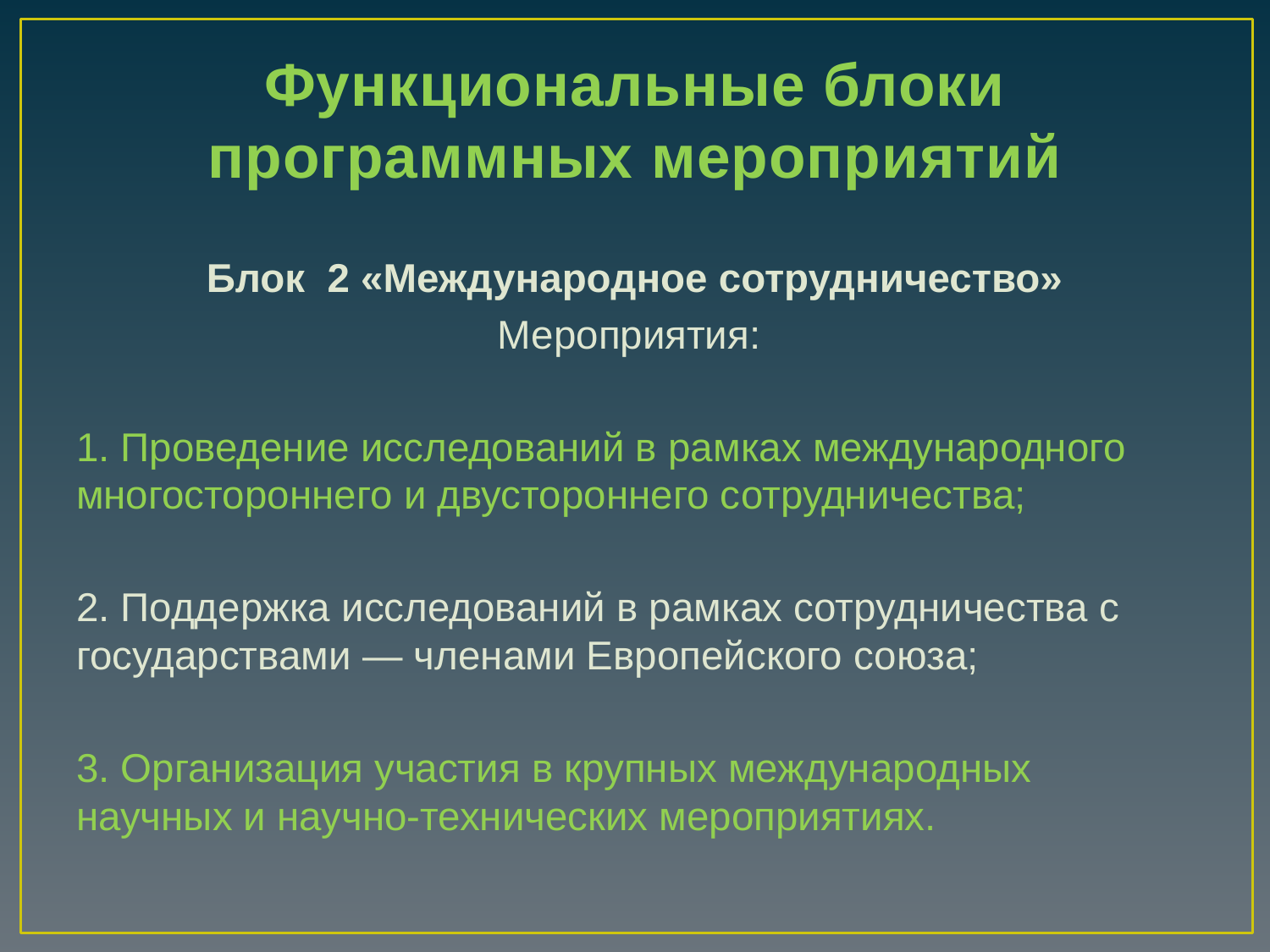

# Функциональные блоки программных мероприятий
Блок  2 «Международное сотрудничество»
Мероприятия:

1. Проведение исследований в рамках международного многостороннего и двустороннего сотрудничества;

2. Поддержка исследований в рамках сотрудничества с государствами — членами Европейского союза;

3. Организация участия в крупных международных научных и научно-технических мероприятиях.